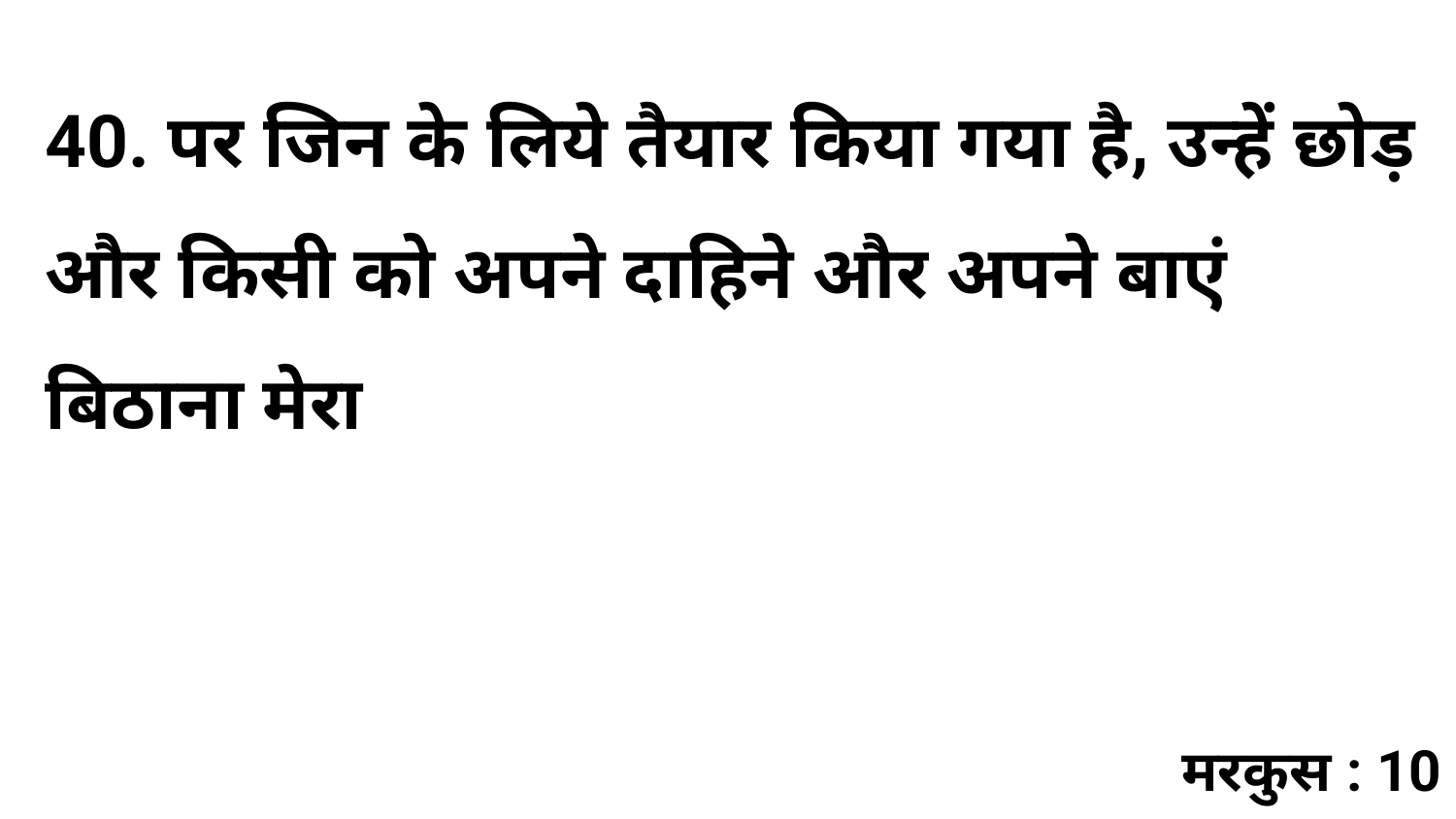

40. पर जिन के लिये तैयार किया गया है, उन्हें छोड़ और किसी को अपने दाहिने और अपने बाएं बिठाना मेरा
मरकुस : 10